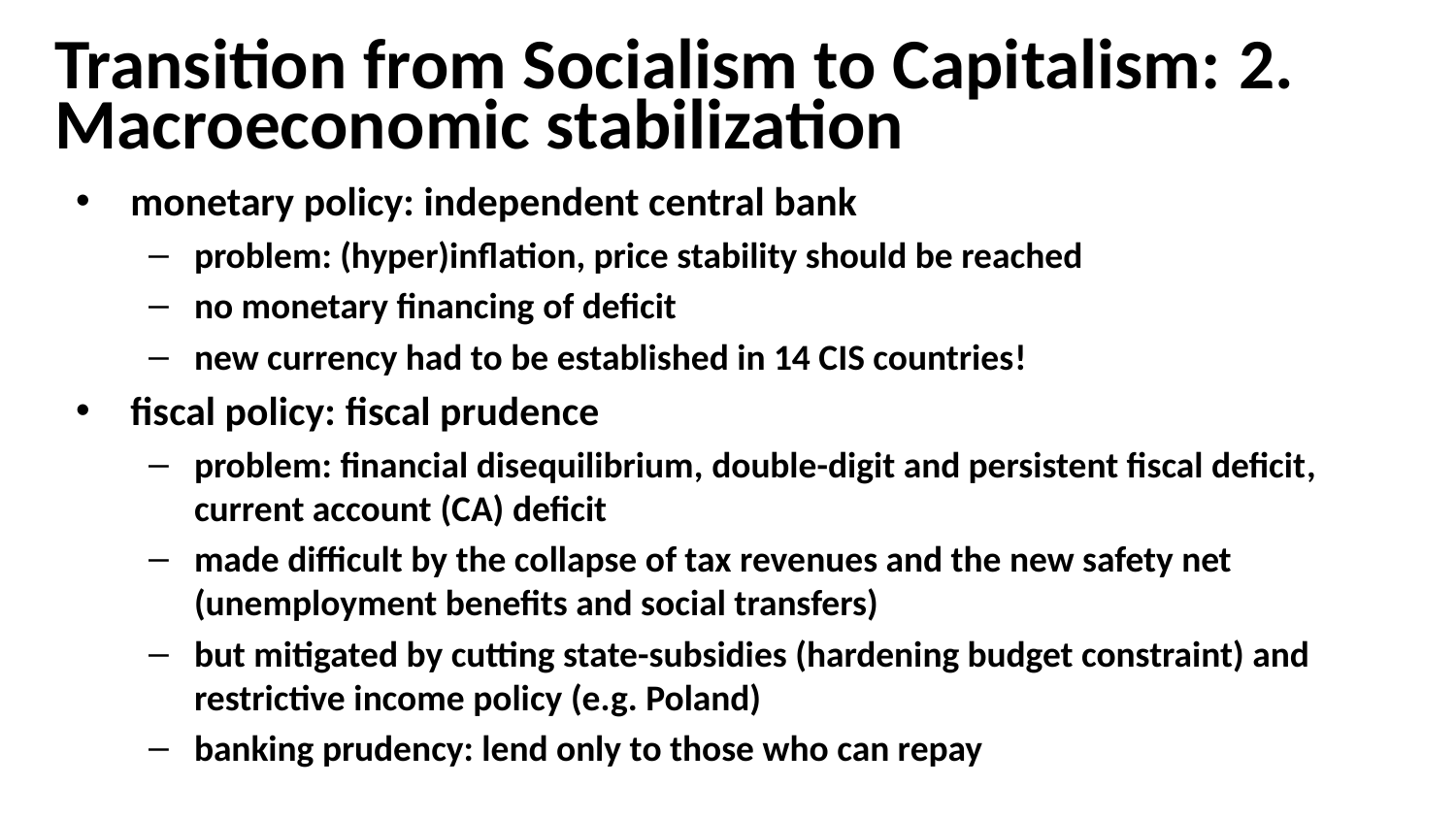

# Transition from Socialism to Capitalism: 2. Macroeconomic stabilization
monetary policy: independent central bank
problem: (hyper)inflation, price stability should be reached
no monetary financing of deficit
new currency had to be established in 14 CIS countries!
fiscal policy: fiscal prudence
problem: financial disequilibrium, double-digit and persistent fiscal deficit, current account (CA) deficit
made difficult by the collapse of tax revenues and the new safety net (unemployment benefits and social transfers)
but mitigated by cutting state-subsidies (hardening budget constraint) and restrictive income policy (e.g. Poland)
banking prudency: lend only to those who can repay